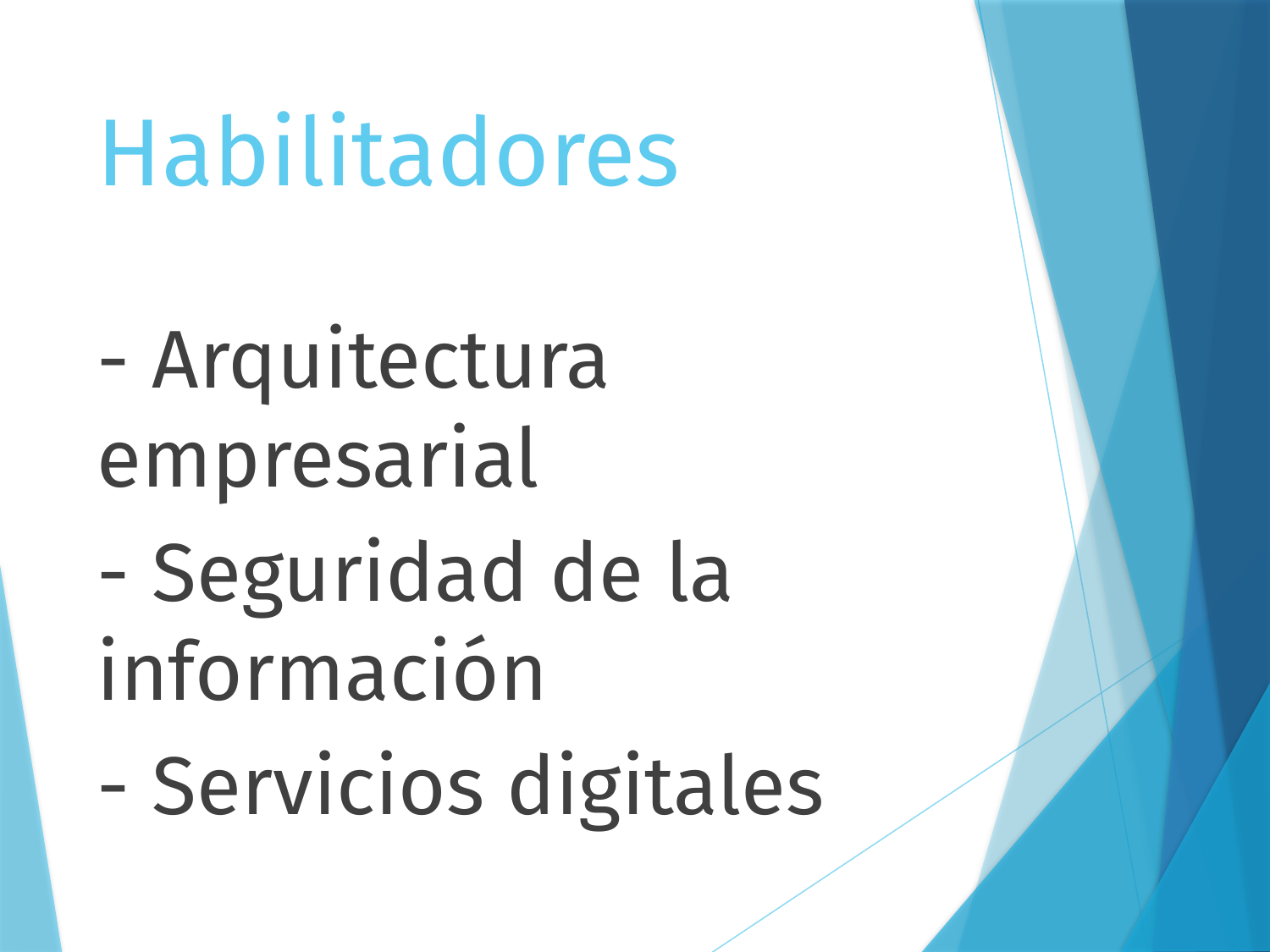

# Habilitadores
- Arquitectura empresarial
- Seguridad de la información
- Servicios digitales